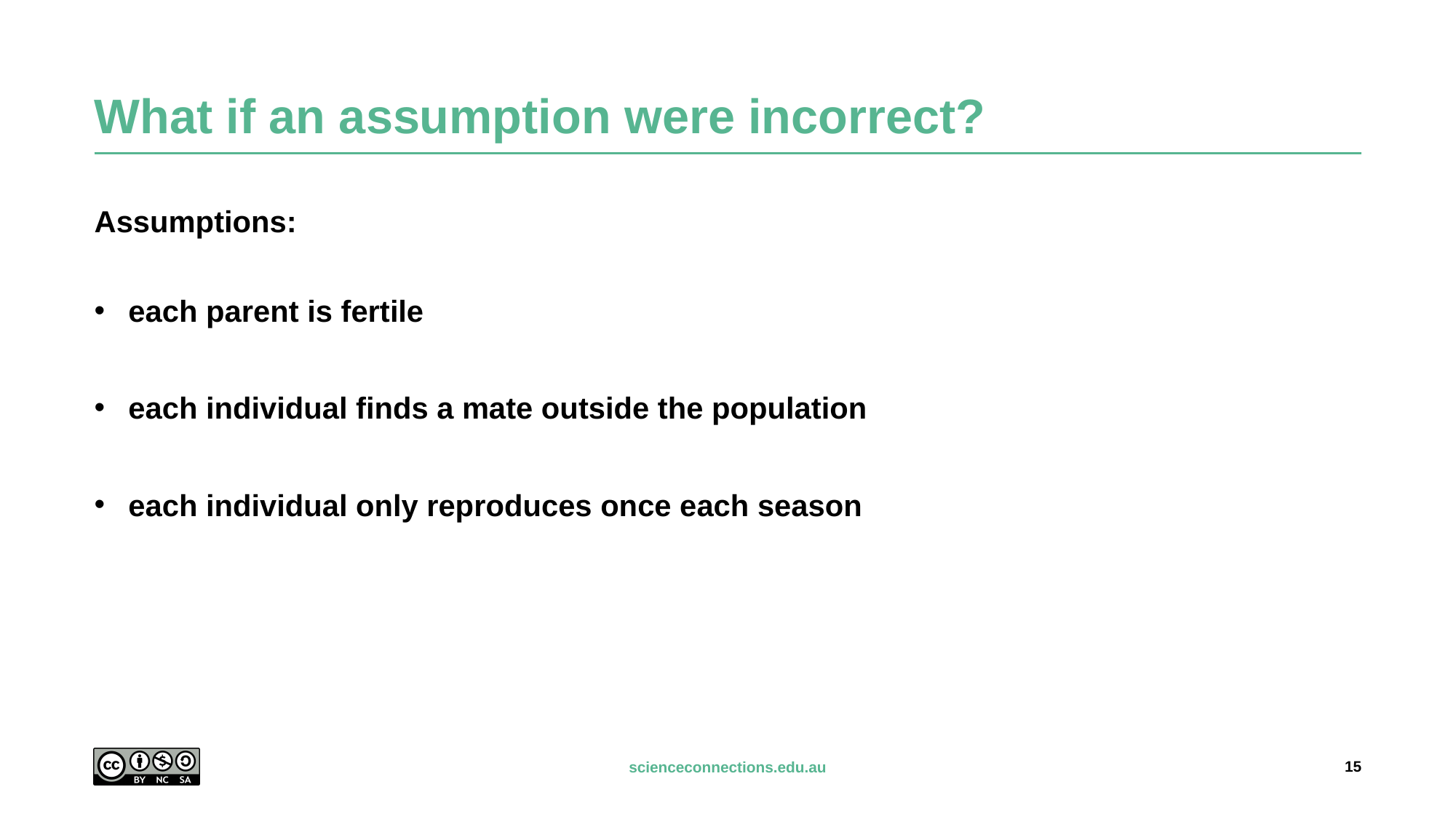

# What if an assumption were incorrect?
Assumptions:

each parent is fertile

each individual finds a mate outside the population

each individual only reproduces once each season
15
scienceconnections.edu.au